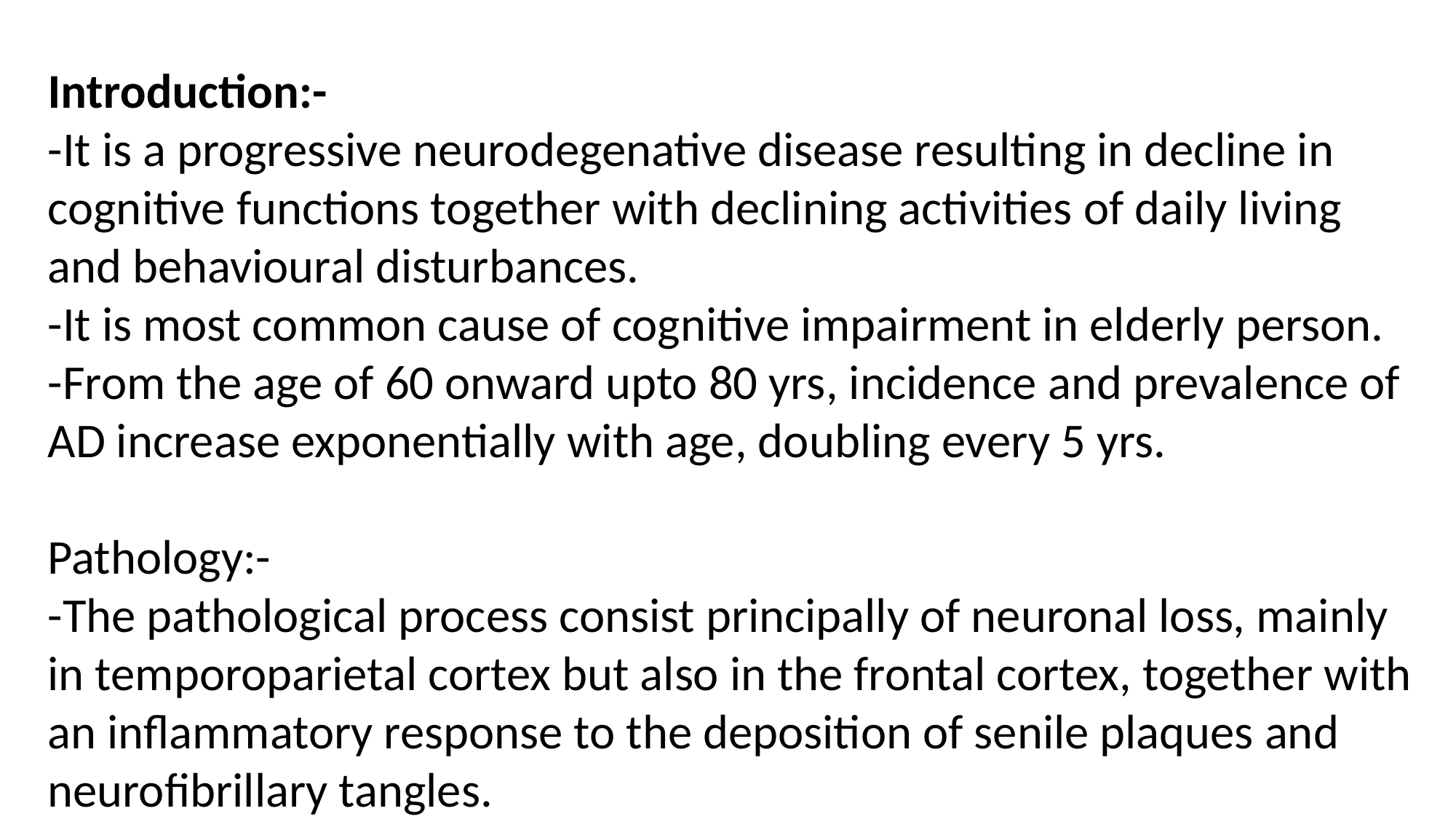

Introduction:-
-It is a progressive neurodegenative disease resulting in decline in cognitive functions together with declining activities of daily living and behavioural disturbances.
-It is most common cause of cognitive impairment in elderly person.
-From the age of 60 onward upto 80 yrs, incidence and prevalence of AD increase exponentially with age, doubling every 5 yrs.

Pathology:-
-The pathological process consist principally of neuronal loss, mainly in temporoparietal cortex but also in the frontal cortex, together with an inflammatory response to the deposition of senile plaques and neurofibrillary tangles.